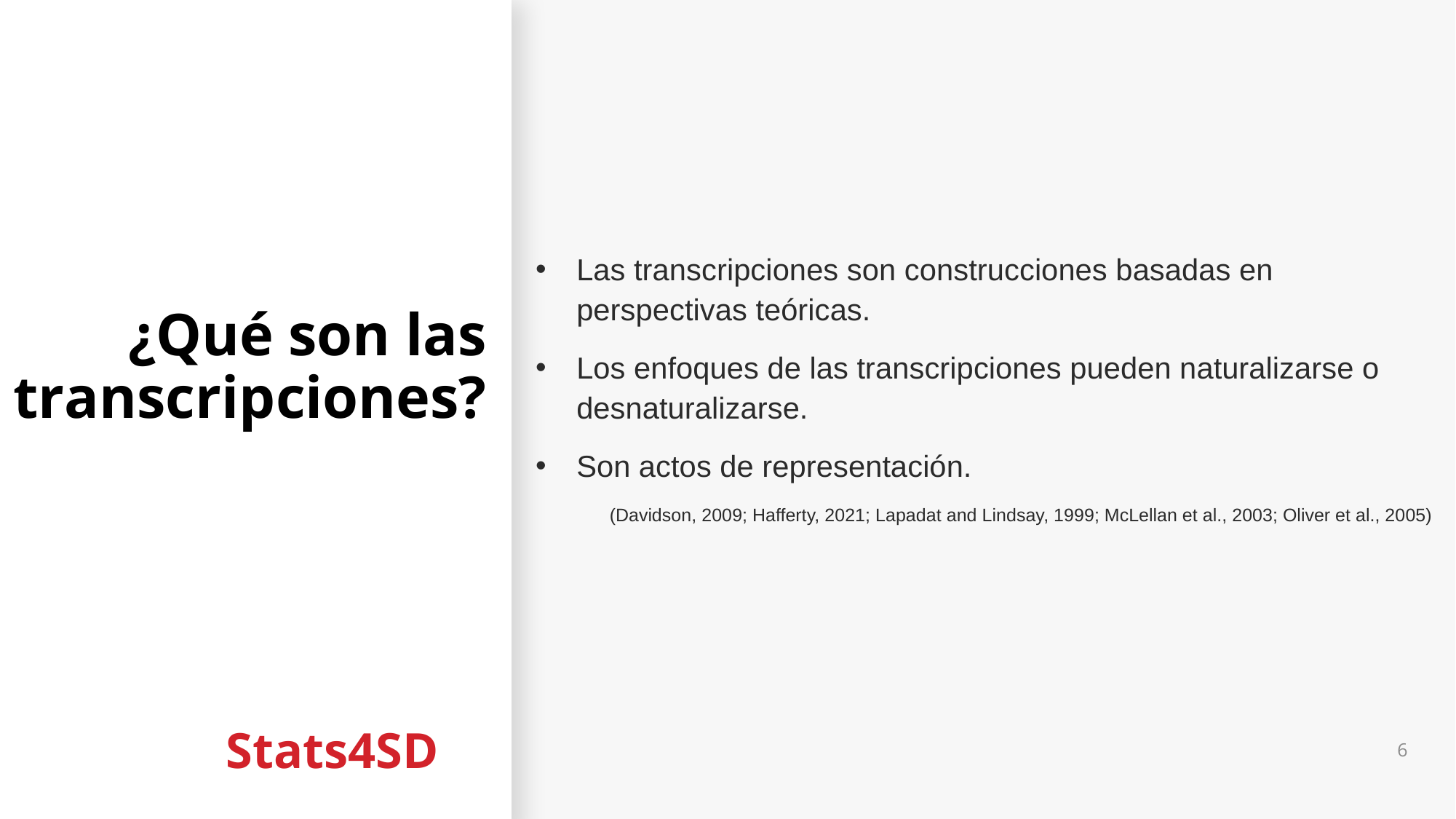

Las transcripciones son construcciones basadas en perspectivas teóricas.
Los enfoques de las transcripciones pueden naturalizarse o desnaturalizarse.
Son actos de representación.
(Davidson, 2009; Hafferty, 2021; Lapadat and Lindsay, 1999; McLellan et al., 2003; Oliver et al., 2005)
# ¿Qué son las transcripciones?
6